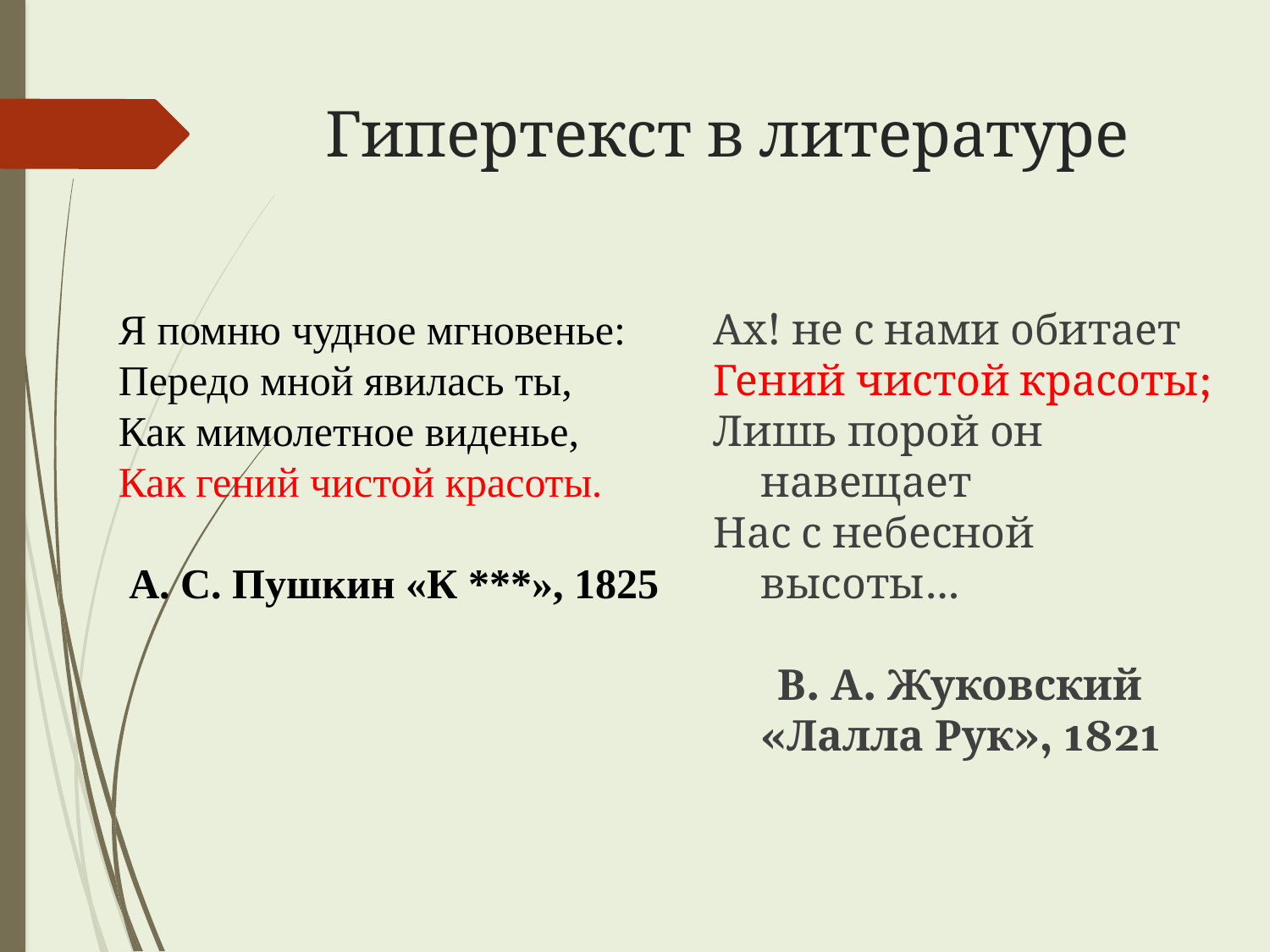

# Гипертекст в литературе
Я помню чудное мгновенье:
Передо мной явилась ты,
Как мимолетное виденье,
Как гений чистой красоты.

 А. С. Пушкин «К ***», 1825
Ах! не с нами обитает
Гений чистой красоты;
Лишь порой он навещает
Нас с небесной высоты…

      В. А. Жуковский «Лалла Рук», 1821